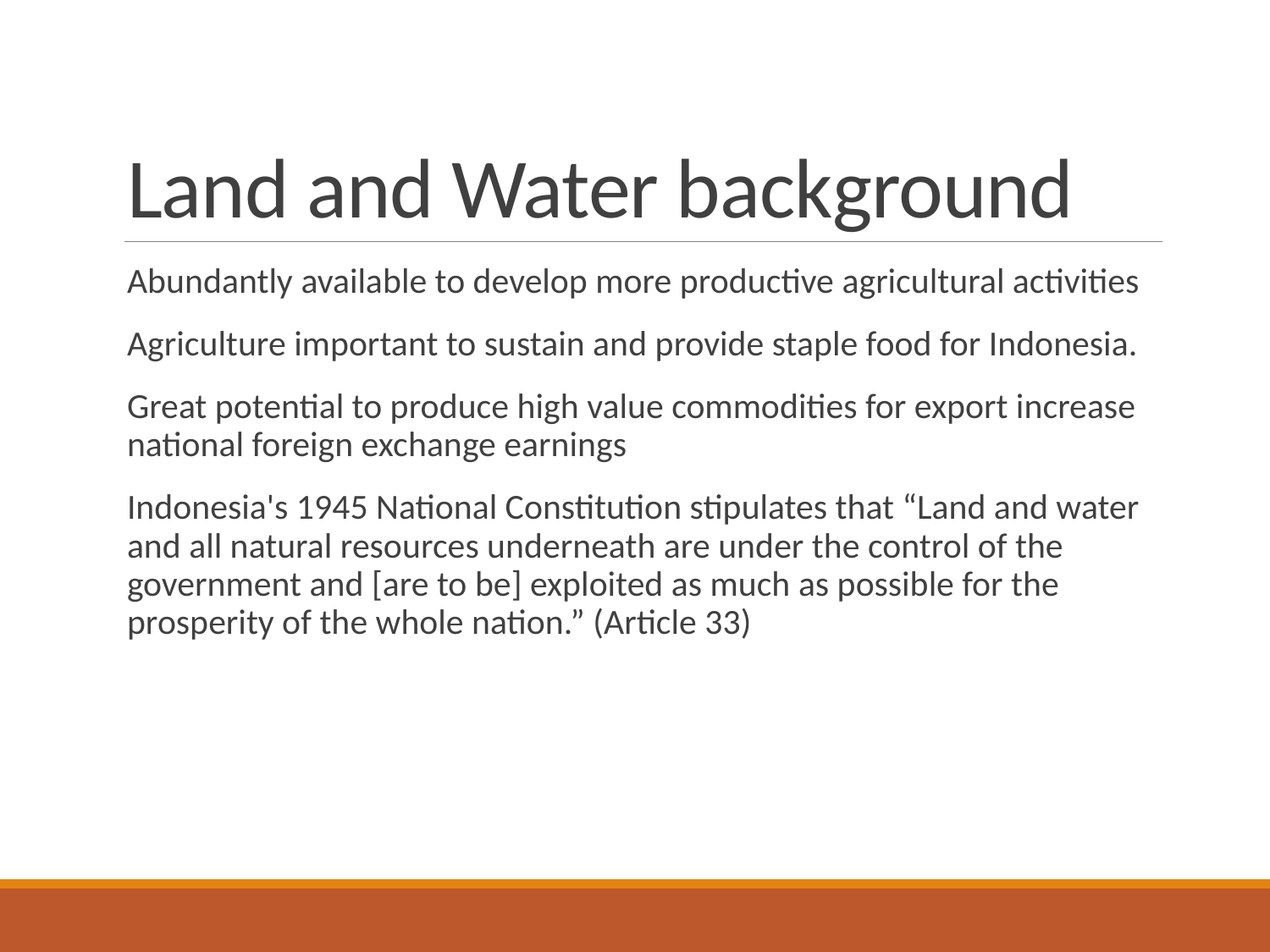

# Land and Water background
Abundantly available to develop more productive agricultural activities
Agriculture important to sustain and provide staple food for Indonesia.
Great potential to produce high value commodities for export increase national foreign exchange earnings
Indonesia's 1945 National Constitution stipulates that “Land and water and all natural resources underneath are under the control of the government and [are to be] exploited as much as possible for the prosperity of the whole nation.” (Article 33)